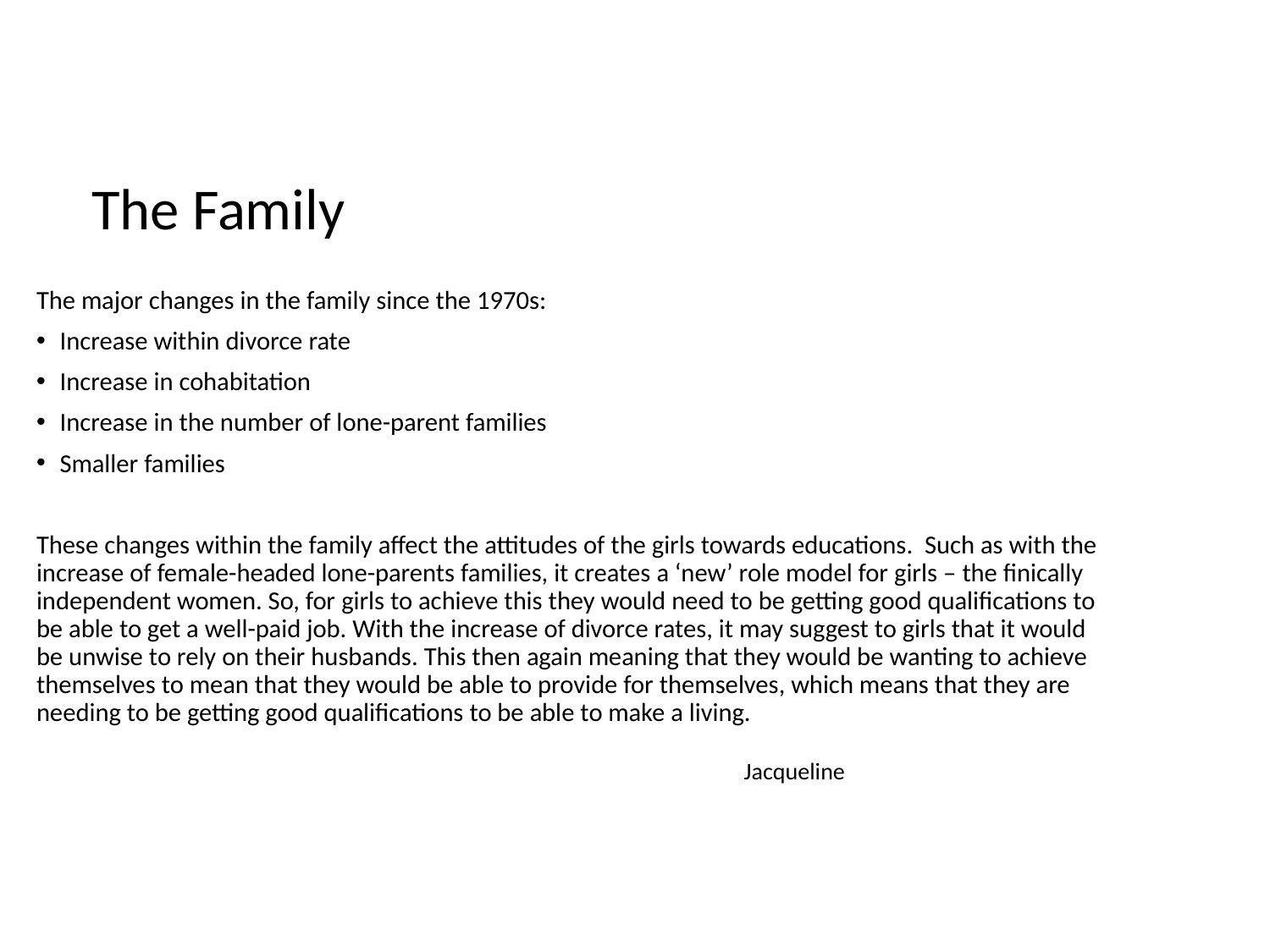

# The Family
The major changes in the family since the 1970s:
Increase within divorce rate
Increase in cohabitation
Increase in the number of lone-parent families
Smaller families

These changes within the family affect the attitudes of the girls towards educations.  Such as with the increase of female-headed lone-parents families, it creates a ‘new’ role model for girls – the finically independent women. So, for girls to achieve this they would need to be getting good qualifications to be able to get a well-paid job. With the increase of divorce rates, it may suggest to girls that it would be unwise to rely on their husbands. This then again meaning that they would be wanting to achieve themselves to mean that they would be able to provide for themselves, which means that they are needing to be getting good qualifications to be able to make a living.
Jacqueline